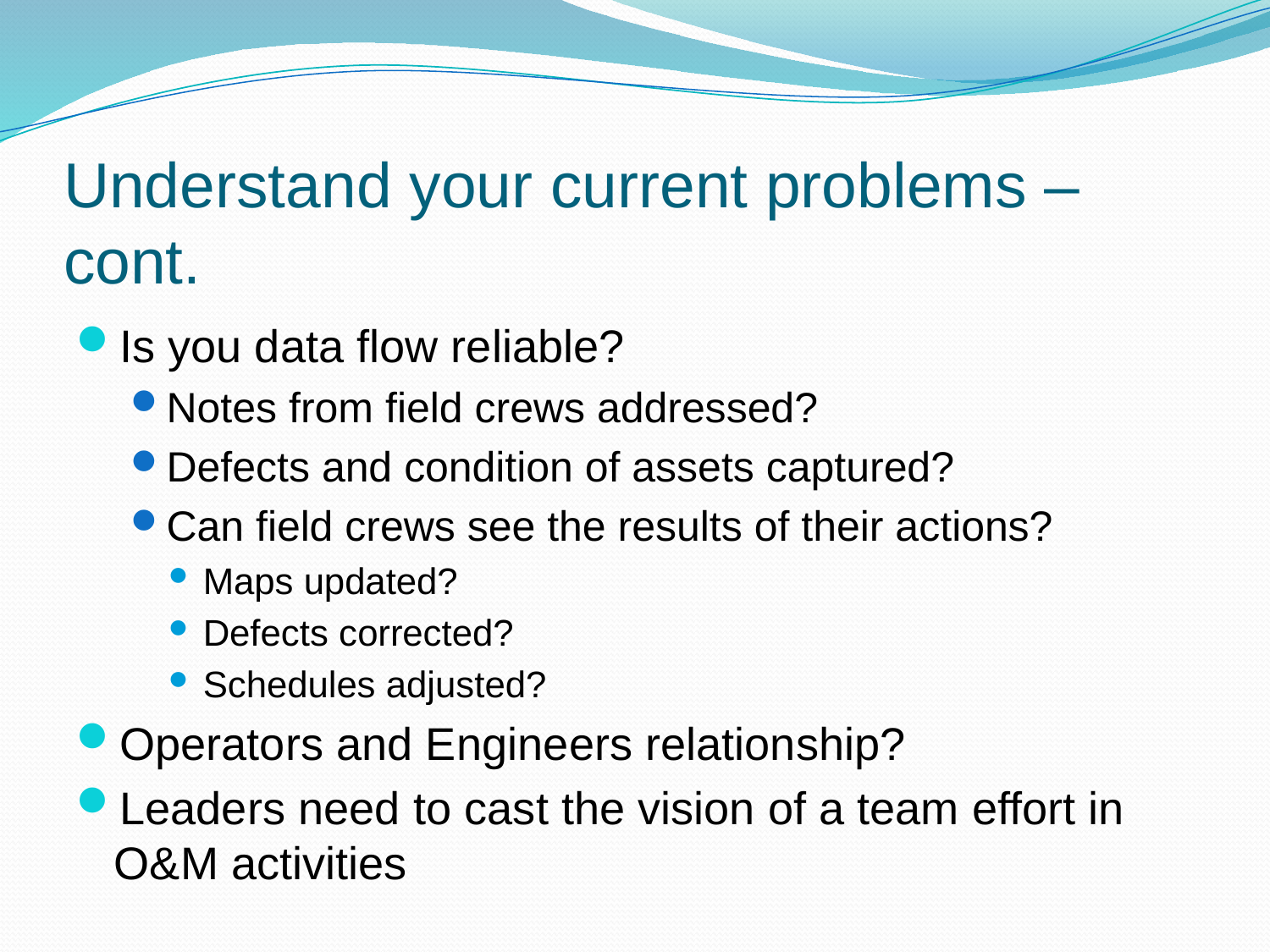

# Understand your current problems – cont.
Is you data flow reliable?
Notes from field crews addressed?
Defects and condition of assets captured?
Can field crews see the results of their actions?
Maps updated?
Defects corrected?
Schedules adjusted?
Operators and Engineers relationship?
Leaders need to cast the vision of a team effort in O&M activities